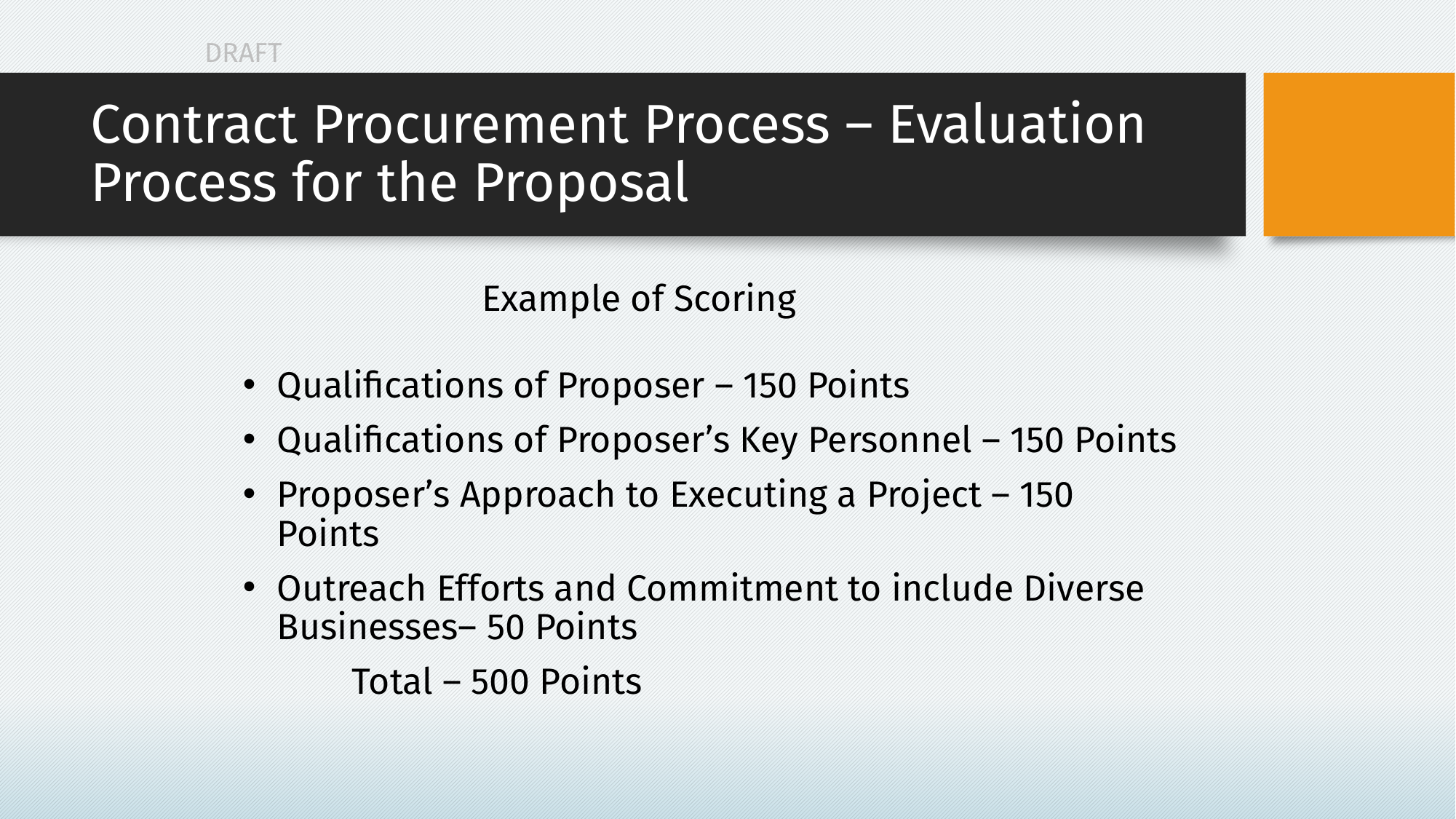

# Contract Procurement Process – Evaluation Process for the Proposal
Example of Scoring
Qualifications of Proposer – 150 Points
Qualifications of Proposer’s Key Personnel – 150 Points
Proposer’s Approach to Executing a Project – 150 Points
Outreach Efforts and Commitment to include Diverse Businesses– 50 Points
	Total – 500 Points